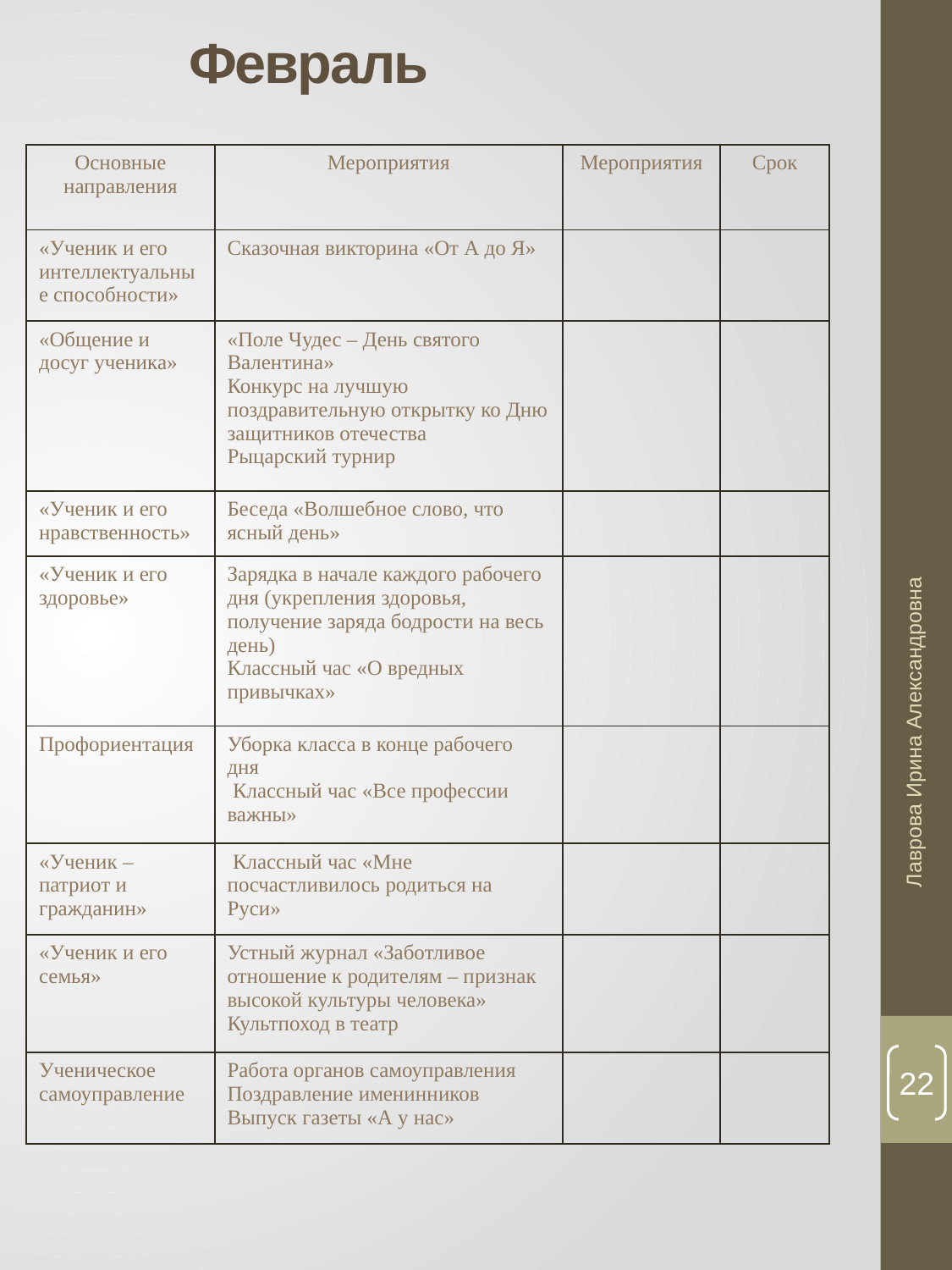

# Февраль
| Основные направления | Мероприятия | Мероприятия | Срок |
| --- | --- | --- | --- |
| «Ученик и его интеллектуальные способности» | Сказочная викторина «От А до Я» |  |  |
| «Общение и досуг ученика» | «Поле Чудес – День святого Валентина» Конкурс на лучшую поздравительную открытку ко Дню защитников отечества Рыцарский турнир |  |  |
| «Ученик и его нравственность» | Беседа «Волшебное слово, что ясный день» |  |  |
| «Ученик и его здоровье» | Зарядка в начале каждого рабочего дня (укрепления здоровья, получение заряда бодрости на весь день) Классный час «О вредных привычках» |  |  |
| Профориентация | Уборка класса в конце рабочего дня Классный час «Все профессии важны» |  |  |
| «Ученик – патриот и гражданин» | Классный час «Мне посчастливилось родиться на Руси» |  |  |
| «Ученик и его семья» | Устный журнал «Заботливое отношение к родителям – признак высокой культуры человека» Культпоход в театр |  |  |
| Ученическое самоуправление | Работа органов самоуправления Поздравление именинников Выпуск газеты «А у нас» |  |  |
Лаврова Ирина Александровна
22